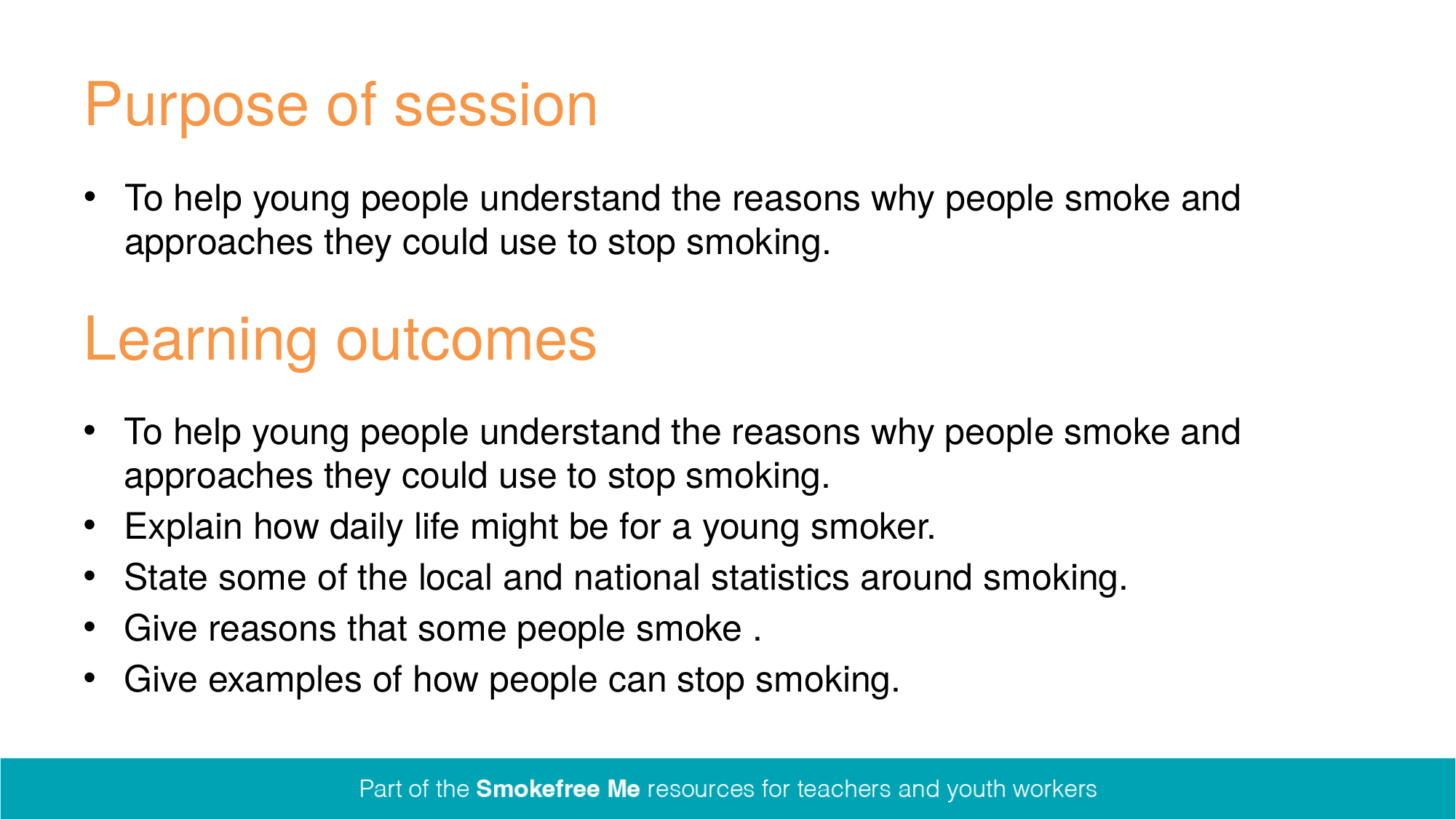

# Purpose of session
To help young people understand the reasons why people smoke and approaches they could use to stop smoking.
Learning outcomes
To help young people understand the reasons why people smoke and approaches they could use to stop smoking.
Explain how daily life might be for a young smoker.
State some of the local and national statistics around smoking.
Give reasons that some people smoke .
Give examples of how people can stop smoking.